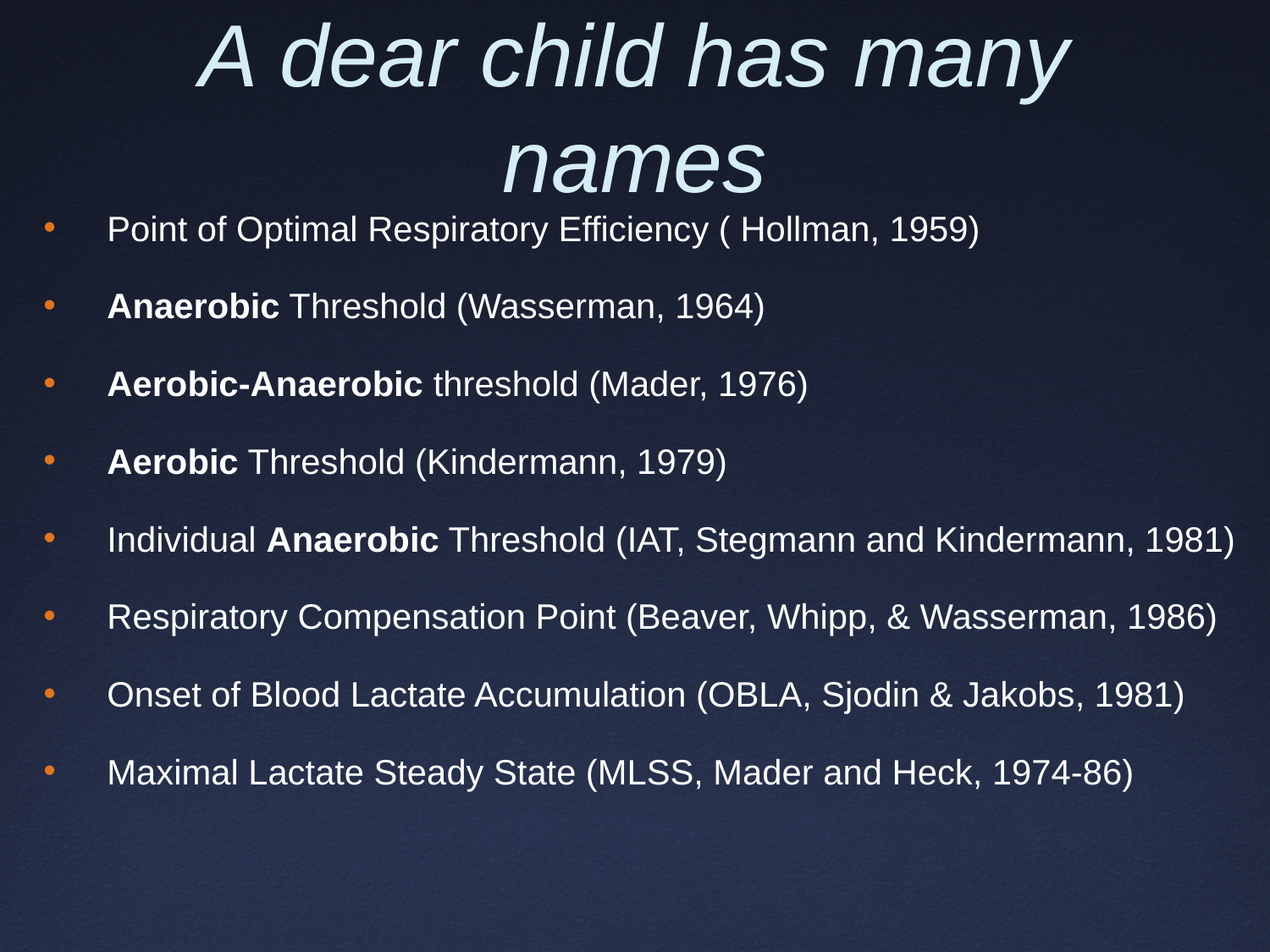

# A dear child has many names
Point of Optimal Respiratory Efficiency ( Hollman, 1959)
Anaerobic Threshold (Wasserman, 1964)
Aerobic-Anaerobic threshold (Mader, 1976)
Aerobic Threshold (Kindermann, 1979)
Individual Anaerobic Threshold (IAT, Stegmann and Kindermann, 1981)
Respiratory Compensation Point (Beaver, Whipp, & Wasserman, 1986)
Onset of Blood Lactate Accumulation (OBLA, Sjodin & Jakobs, 1981)
Maximal Lactate Steady State (MLSS, Mader and Heck, 1974-86)